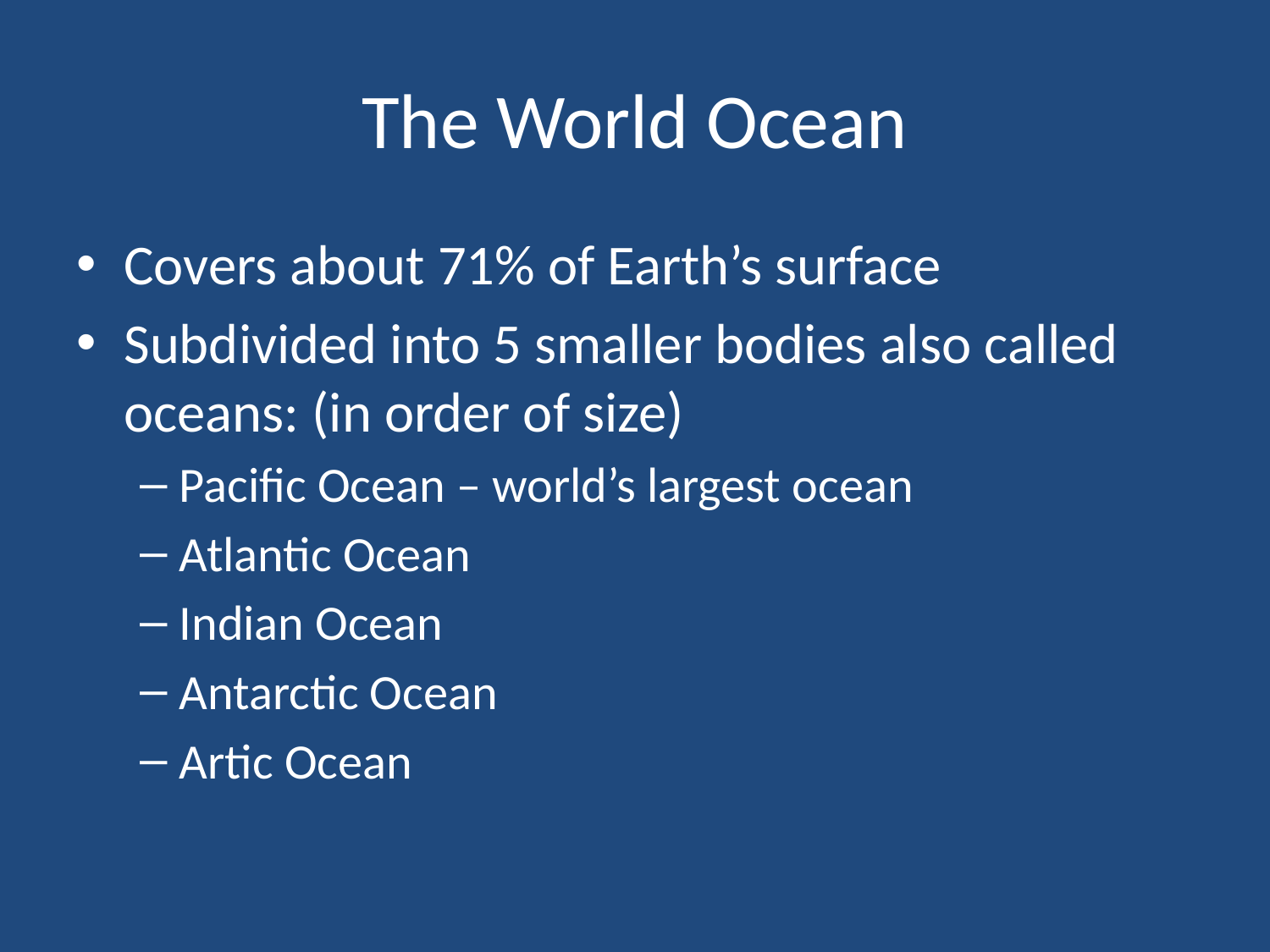

# The World Ocean
Covers about 71% of Earth’s surface
Subdivided into 5 smaller bodies also called oceans: (in order of size)
Pacific Ocean – world’s largest ocean
Atlantic Ocean
Indian Ocean
Antarctic Ocean
Artic Ocean